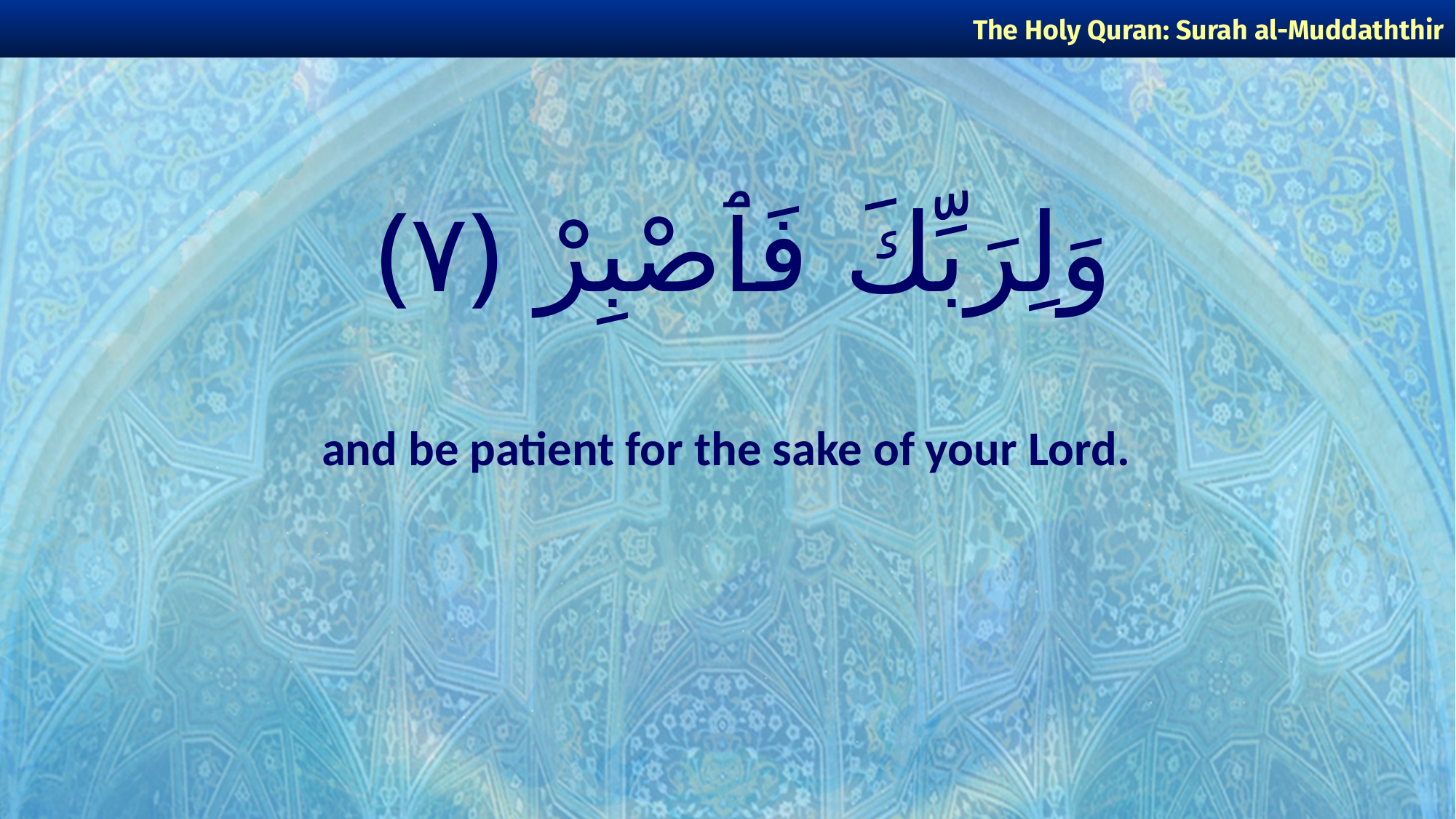

The Holy Quran: Surah al-Muddaththir
# وَلِرَبِّكَ فَٱصْبِرْ ﴿٧﴾
and be patient for the sake of your Lord.